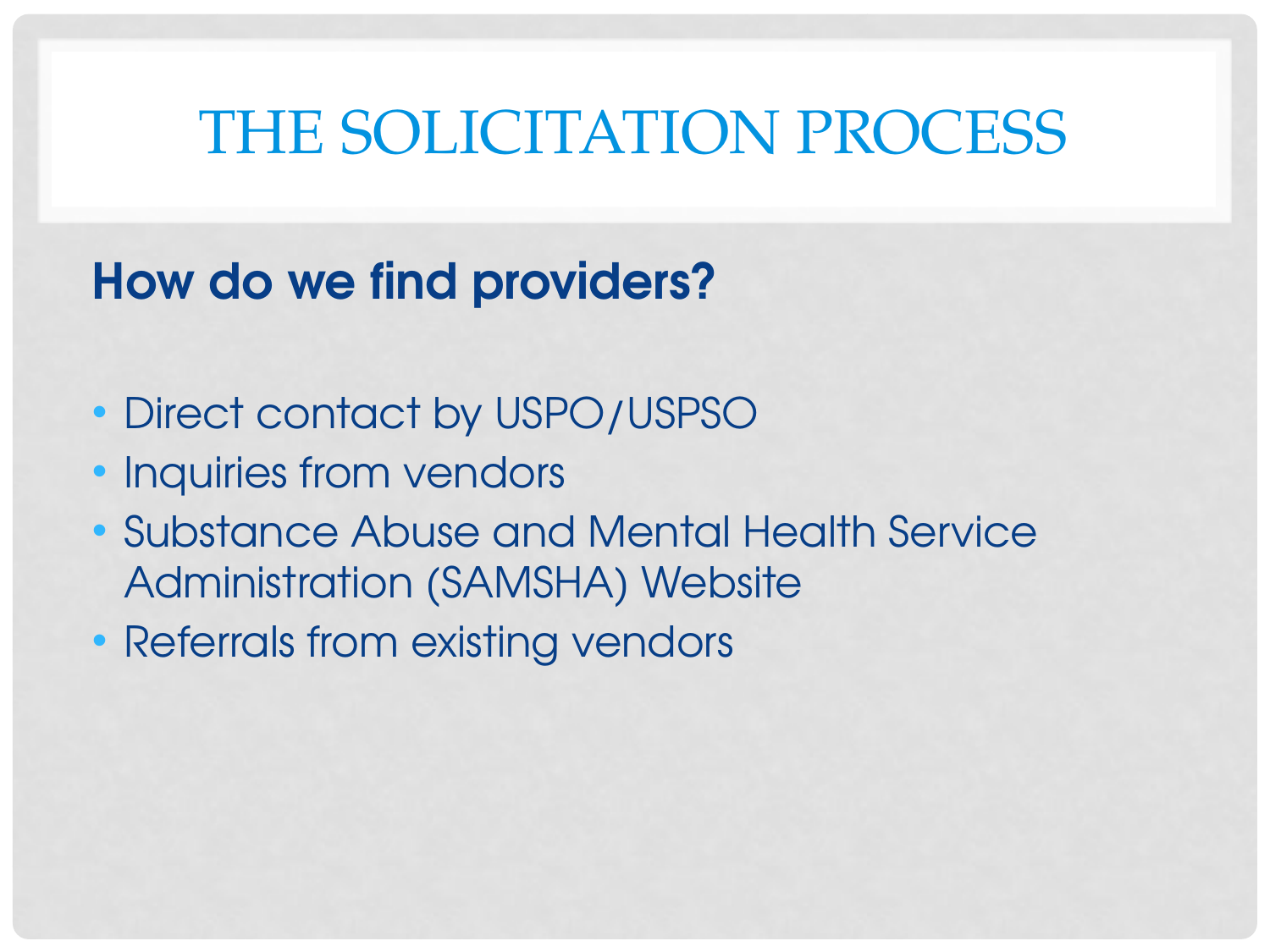

# The solicitation process
How do we find providers?

Direct contact by USPO/USPSO
Inquiries from vendors
Substance Abuse and Mental Health Service Administration (SAMSHA) Website
Referrals from existing vendors